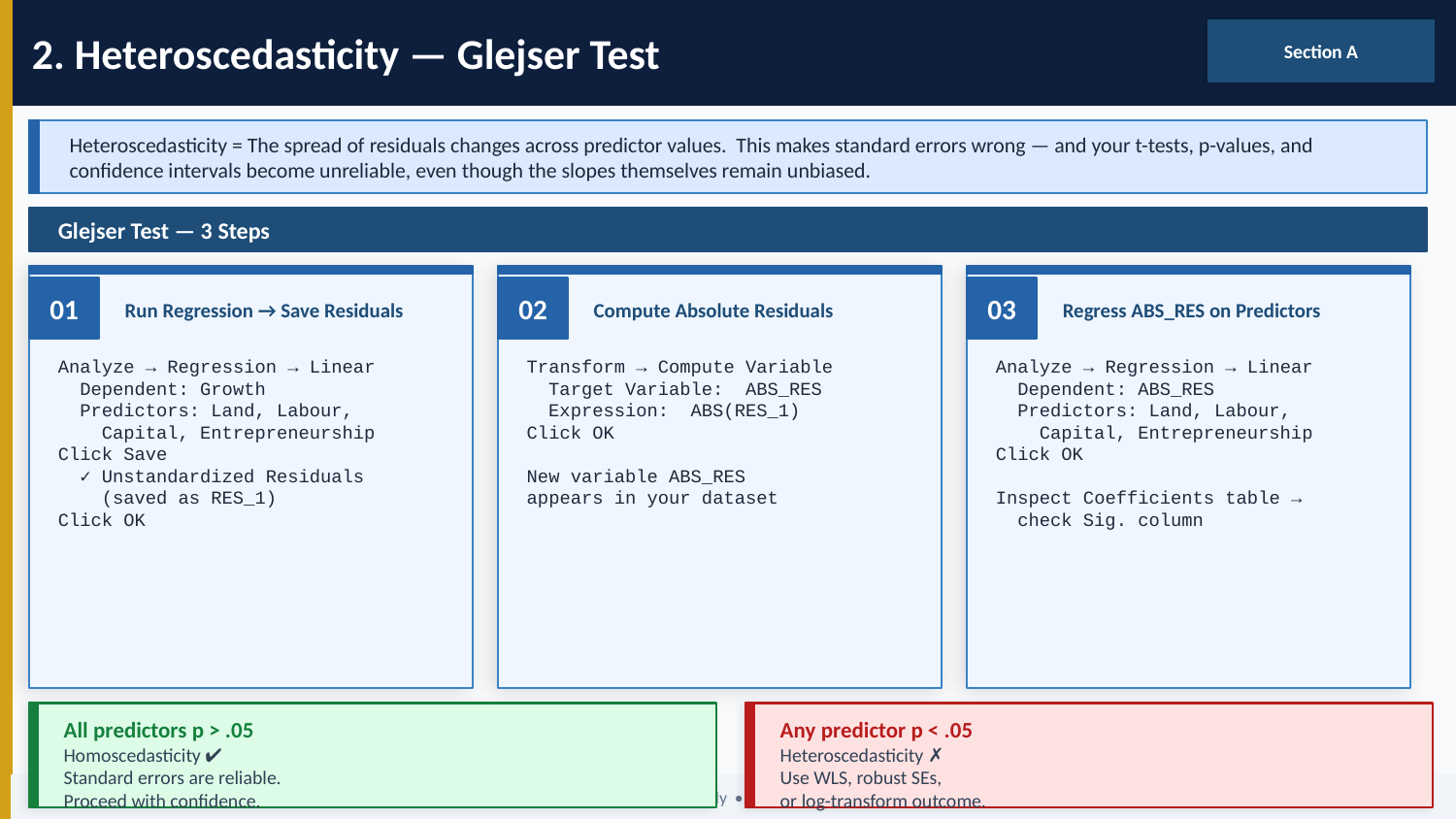

2. Heteroscedasticity — Glejser Test

Section A

Heteroscedasticity = The spread of residuals changes across predictor values.  This makes standard errors wrong — and your t-tests, p-values, and confidence intervals become unreliable, even though the slopes themselves remain unbiased.

Glejser Test — 3 Steps

01

02

03
Run Regression → Save Residuals
Compute Absolute Residuals
Regress ABS_RES on Predictors
Analyze → Regression → Linear
  Dependent: Growth
  Predictors: Land, Labour,
    Capital, Entrepreneurship
Click Save
  ✓ Unstandardized Residuals
    (saved as RES_1)
Click OK
Transform → Compute Variable
  Target Variable:  ABS_RES
  Expression:  ABS(RES_1)
Click OK

New variable ABS_RES
appears in your dataset
Analyze → Regression → Linear
  Dependent: ABS_RES
  Predictors: Land, Labour,
    Capital, Entrepreneurship
Click OK

Inspect Coefficients table →
  check Sig. column

All predictors p > .05
Any predictor p < .05
Homoscedasticity ✔
Standard errors are reliable.
Proceed with confidence.
Heteroscedasticity ✗
Use WLS, robust SEs,
or log-transform outcome.

SPSS Training  |  Post-Test Diagnostics & Hypothesis Testing  |  Machakos County Real Estate Study  •  n = 290